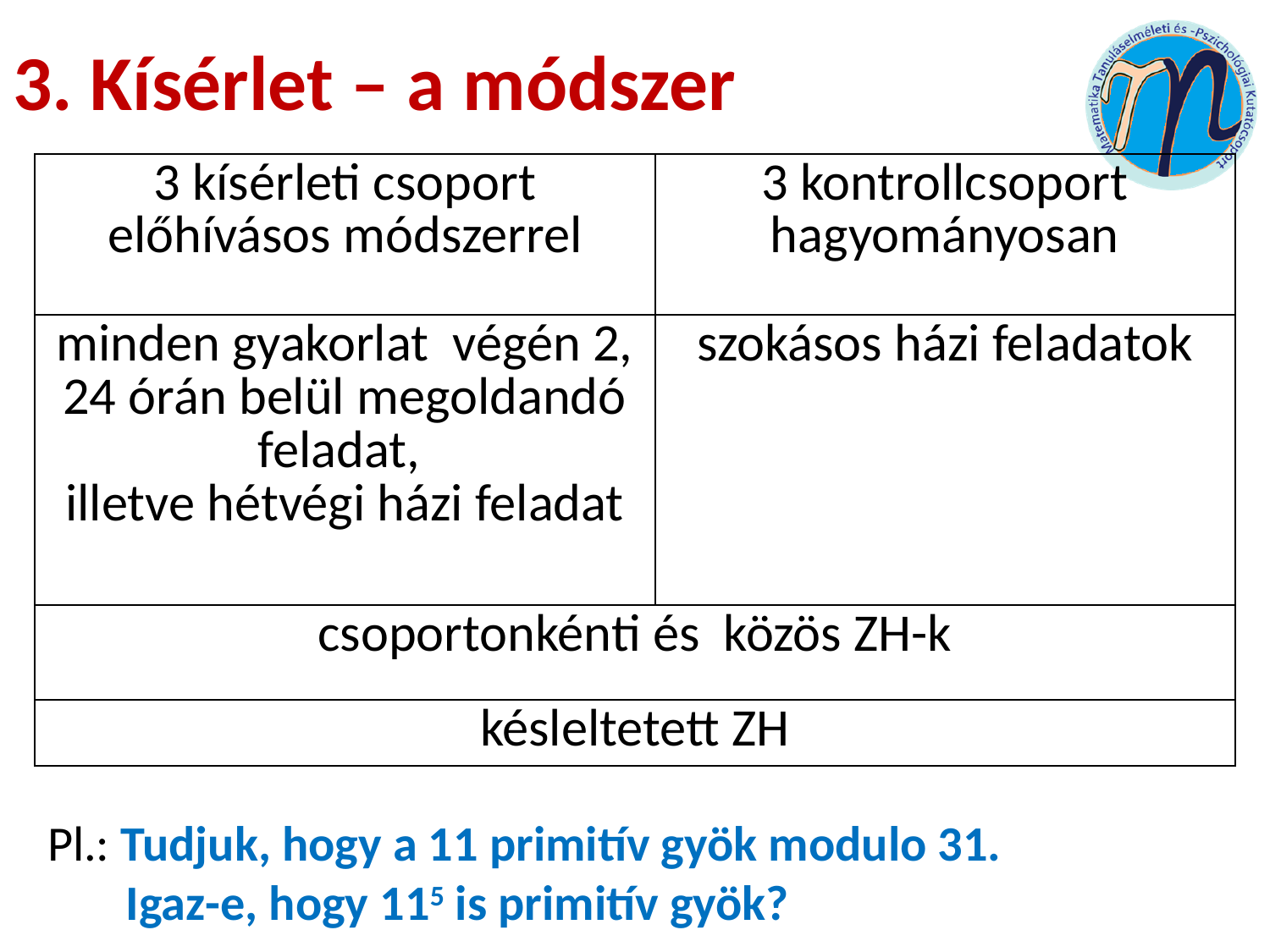

# 3. Kísérlet – a módszer
| 3 kísérleti csoport előhívásos módszerrel | 3 kontrollcsoport hagyományosan |
| --- | --- |
| minden gyakorlat végén 2, 24 órán belül megoldandó feladat, illetve hétvégi házi feladat | szokásos házi feladatok |
| csoportonkénti és közös ZH-k |  |
| késleltetett ZH |  |
Pl.: Tudjuk, hogy a 11 primitív gyök modulo 31.
       Igaz-e, hogy 115 is primitív gyök?